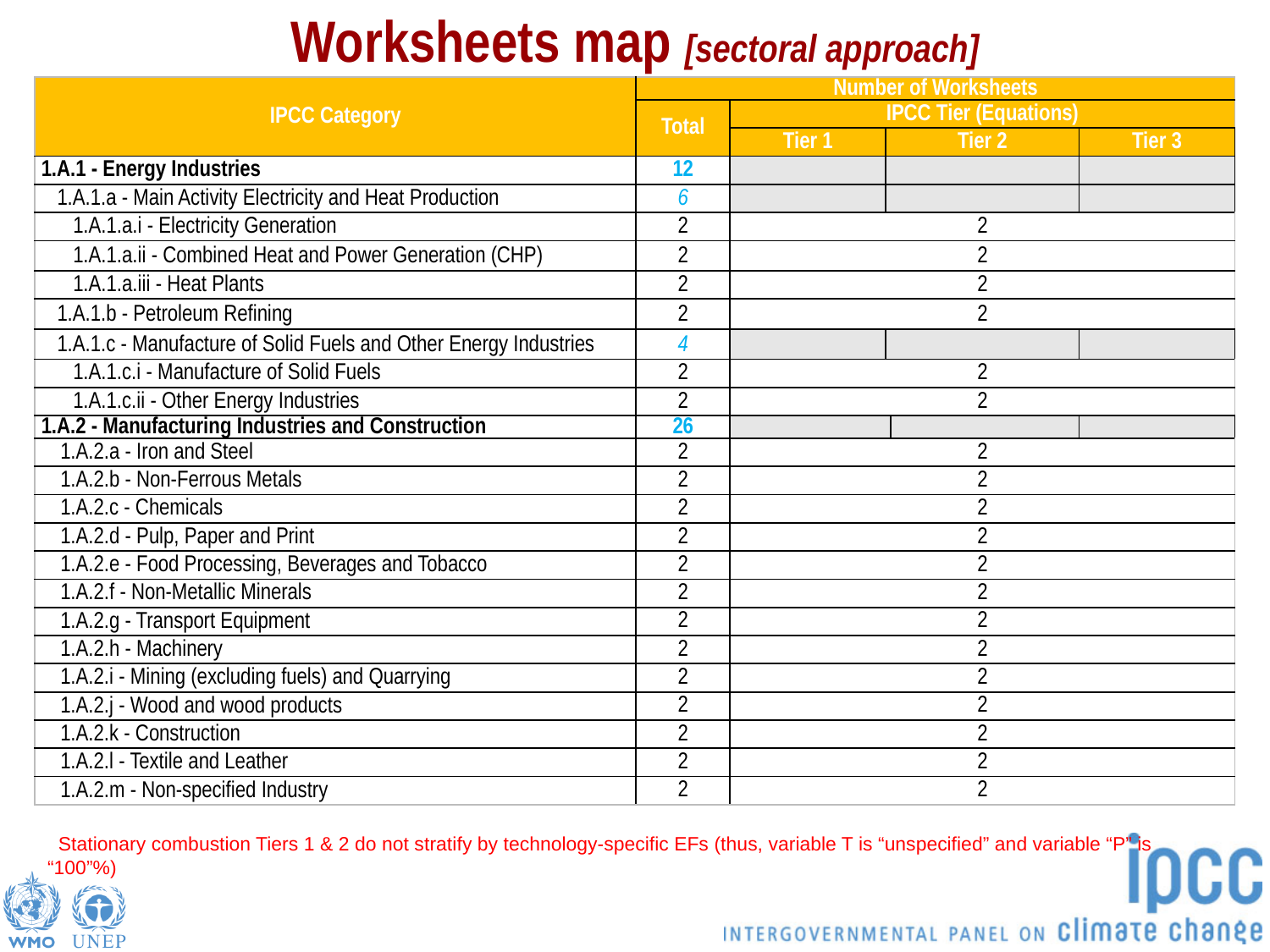

Worksheets map [sectoral approach]
| IPCC Category | Number of Worksheets |  |  |  |  |
| --- | --- | --- | --- | --- | --- |
| IPCC Category | Total | IPCC Tier (Equations) |  |  |  |
|  |  | Tier 1 | Tier 2 |  | Tier 3 |
| 1.A.1 - Energy Industries | 12 |  |  |  |  |
| 1.A.1.a - Main Activity Electricity and Heat Production | 6 |  |  |  |  |
| 1.A.1.a.i - Electricity Generation | 2 | 2 |  |  |  |
| 1.A.1.a.ii - Combined Heat and Power Generation (CHP) | 2 | 2 |  |  |  |
| 1.A.1.a.iii - Heat Plants | 2 | 2 |  |  |  |
| 1.A.1.b - Petroleum Refining | 2 | 2 |  |  |  |
| 1.A.1.c - Manufacture of Solid Fuels and Other Energy Industries | 4 |  |  |  |  |
| 1.A.1.c.i - Manufacture of Solid Fuels | 2 | 2 |  |  |  |
| 1.A.1.c.ii - Other Energy Industries | 2 | 2 |  |  |  |
| 1.A.2 - Manufacturing Industries and Construction | 26 |  |  |  |  |
| 1.A.2.a - Iron and Steel | 2 | 2 |  |  |  |
| 1.A.2.b - Non-Ferrous Metals | 2 | 2 |  |  |  |
| 1.A.2.c - Chemicals | 2 | 2 |  |  |  |
| 1.A.2.d - Pulp, Paper and Print | 2 | 2 |  |  |  |
| 1.A.2.e - Food Processing, Beverages and Tobacco | 2 | 2 |  |  |  |
| 1.A.2.f - Non-Metallic Minerals | 2 | 2 |  |  |  |
| 1.A.2.g - Transport Equipment | 2 | 2 |  |  |  |
| 1.A.2.h - Machinery | 2 | 2 |  |  |  |
| 1.A.2.i - Mining (excluding fuels) and Quarrying | 2 | 2 |  |  |  |
| 1.A.2.j - Wood and wood products | 2 | 2 |  |  |  |
| 1.A.2.k - Construction | 2 | 2 |  |  |  |
| 1.A.2.l - Textile and Leather | 2 | 2 |  |  |  |
| 1.A.2.m - Non-specified Industry | 2 | 2 |  |  |  |
  Stationary combustion Tiers 1 & 2 do not stratify by technology-specific EFs (thus, variable T is “unspecified” and variable “P” is “100”%)